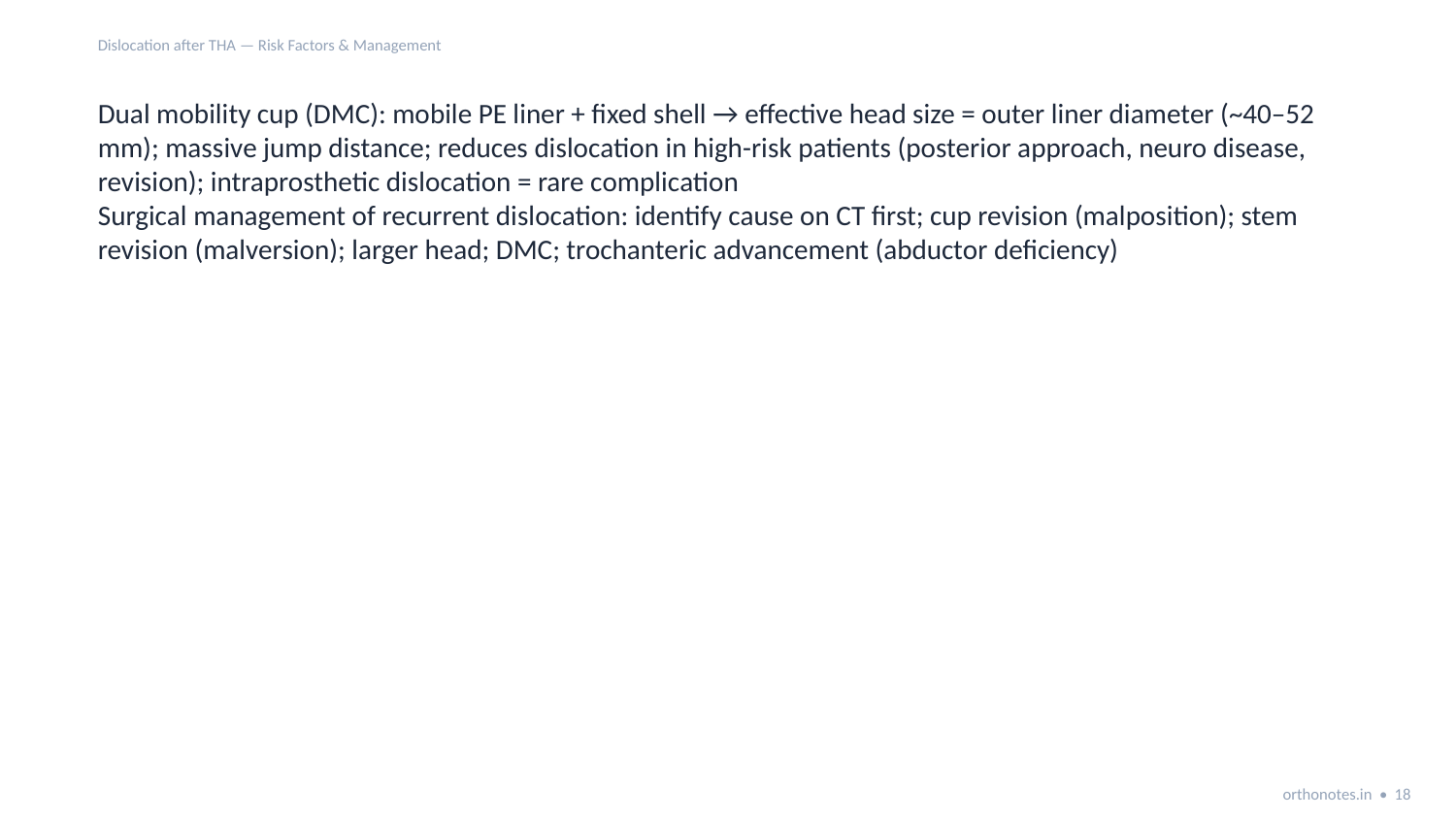

Dislocation after THA — Risk Factors & Management
Dual mobility cup (DMC): mobile PE liner + fixed shell → effective head size = outer liner diameter (~40–52 mm); massive jump distance; reduces dislocation in high-risk patients (posterior approach, neuro disease, revision); intraprosthetic dislocation = rare complication
Surgical management of recurrent dislocation: identify cause on CT first; cup revision (malposition); stem revision (malversion); larger head; DMC; trochanteric advancement (abductor deficiency)
orthonotes.in  •  18